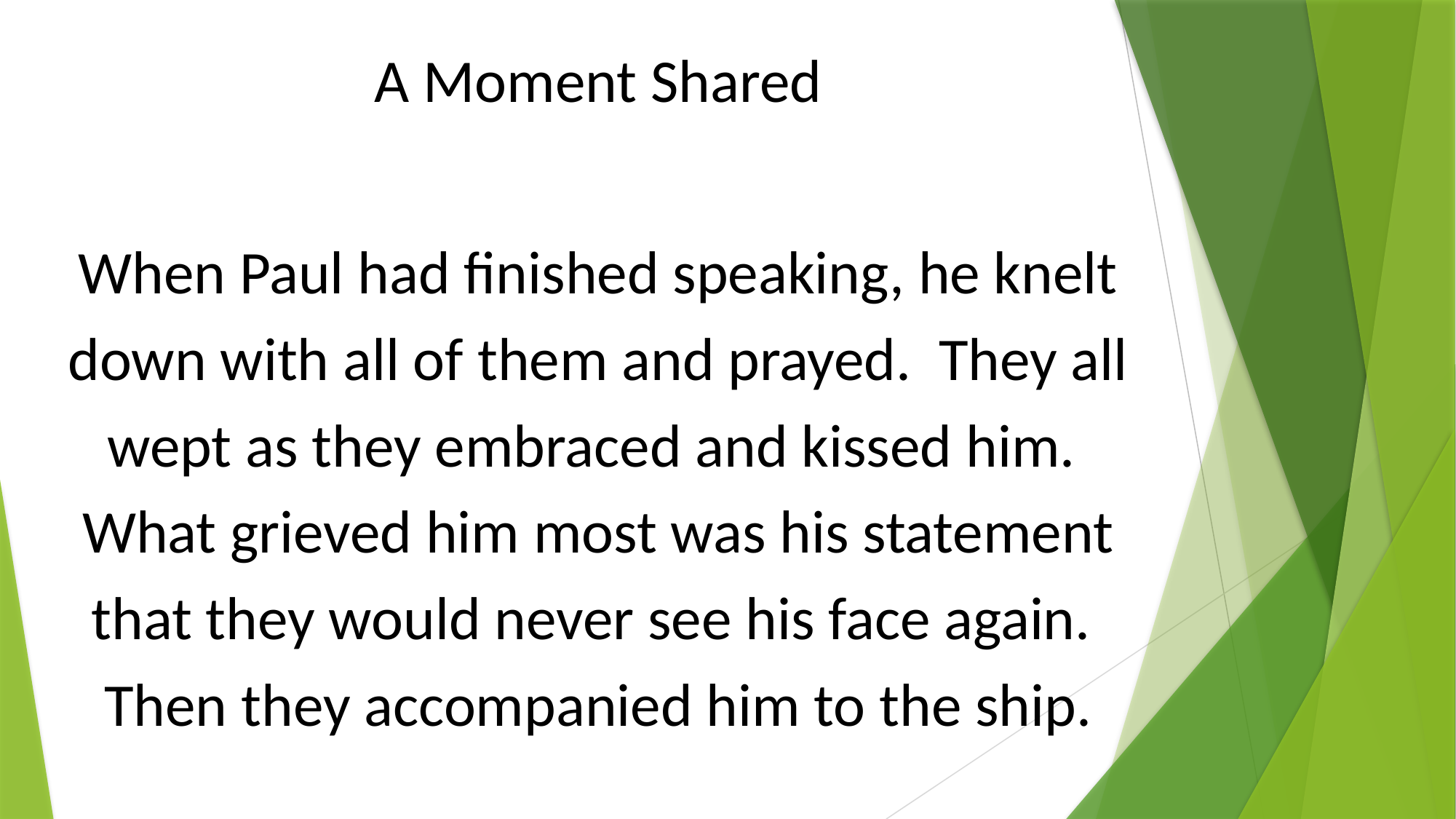

A Moment Shared

When Paul had finished speaking, he knelt down with all of them and prayed.  They all wept as they embraced and kissed him.  What grieved him most was his statement that they would never see his face again.  Then they accompanied him to the ship.